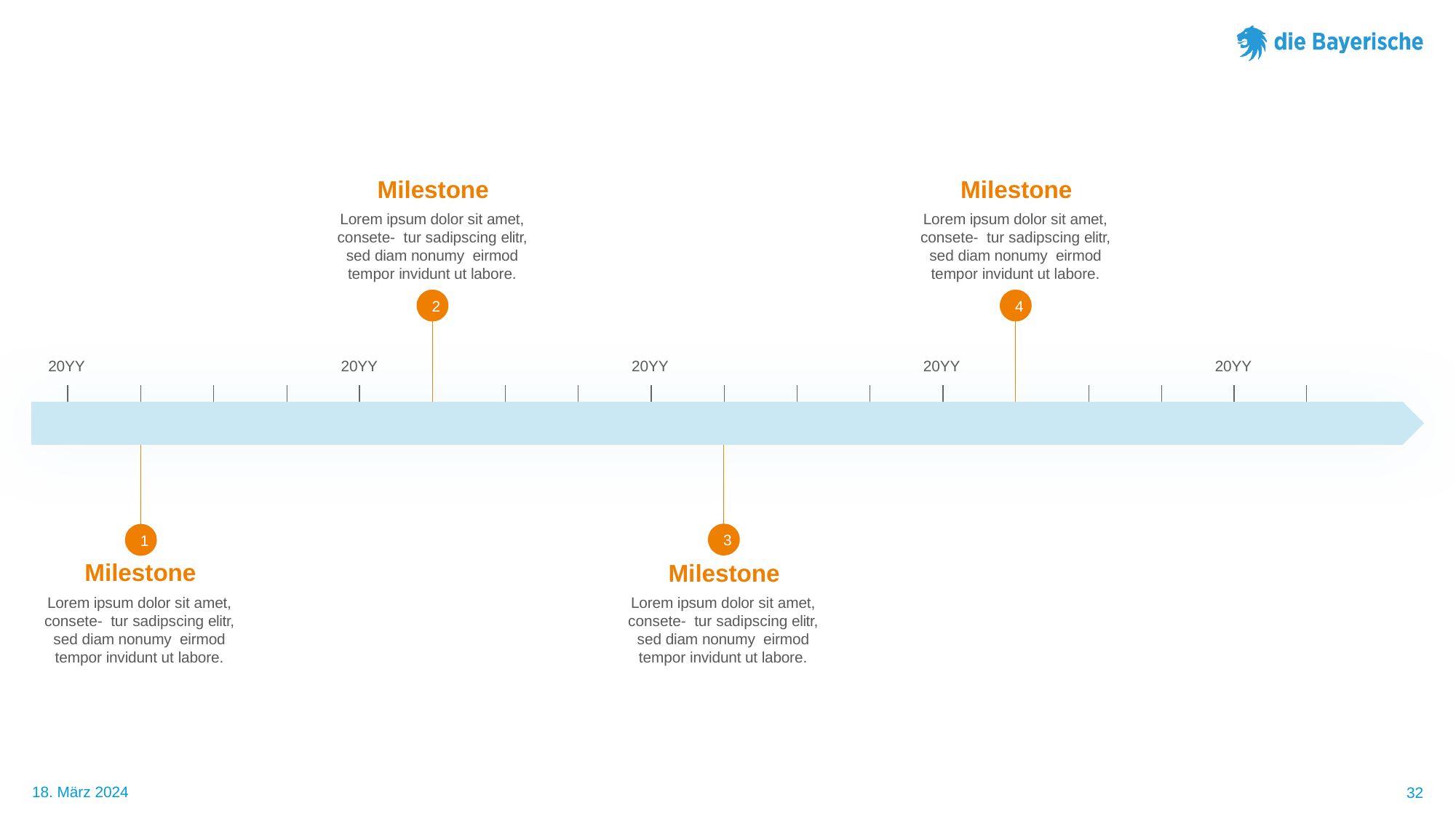

#

Milestone
Milestone
Lorem ipsum dolor sit amet, consete-  tur sadipscing elitr, sed diam nonumy  eirmod tempor invidunt ut labore.
Lorem ipsum dolor sit amet, consete-  tur sadipscing elitr, sed diam nonumy  eirmod tempor invidunt ut labore.
2
4

20YY
20YY
20YY
20YY
20YY

3
1
Milestone
Milestone
Lorem ipsum dolor sit amet, consete-  tur sadipscing elitr, sed diam nonumy  eirmod tempor invidunt ut labore.
Lorem ipsum dolor sit amet, consete-  tur sadipscing elitr, sed diam nonumy  eirmod tempor invidunt ut labore.